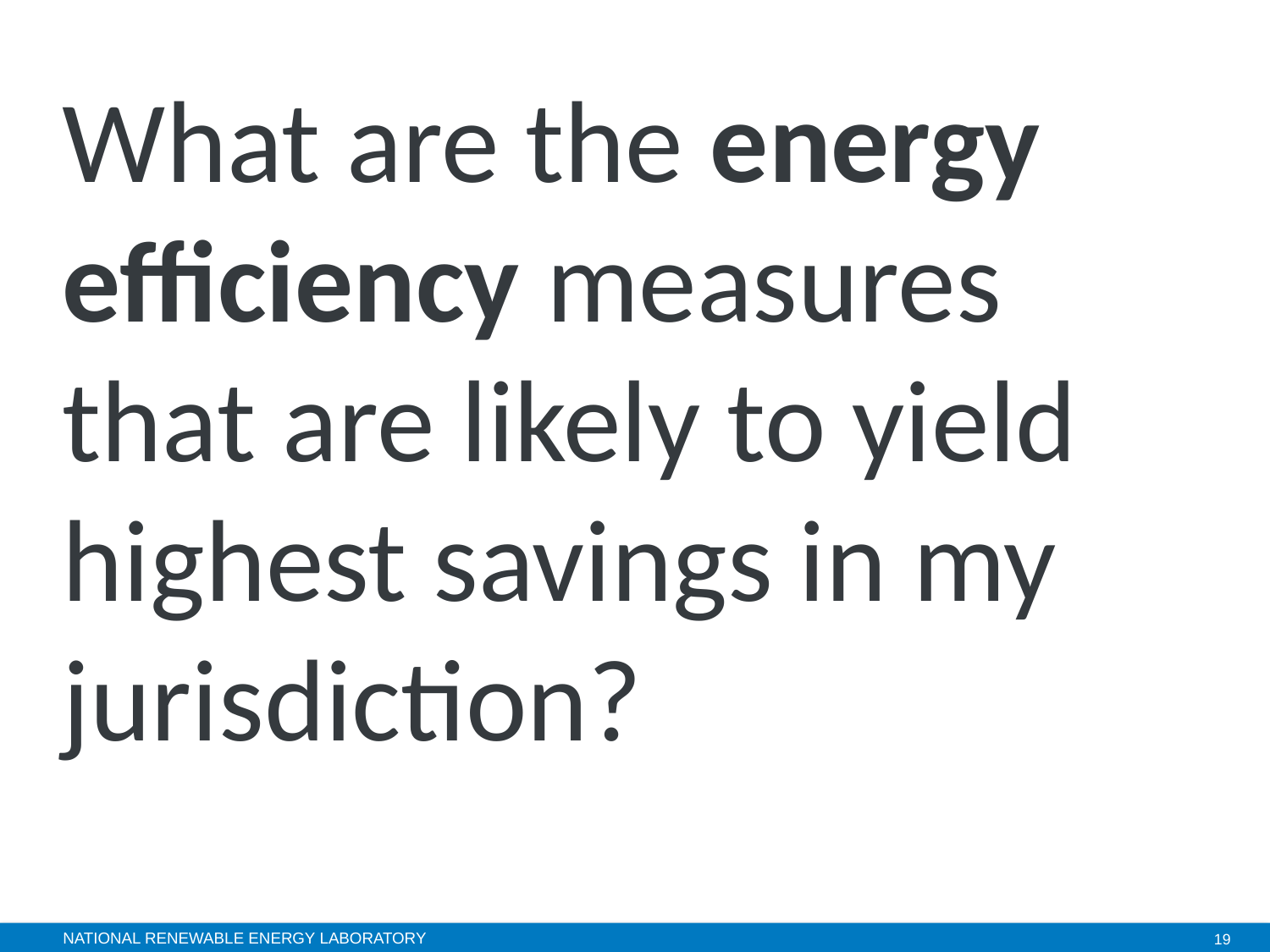

# What are the energy efficiency measures that are likely to yield highest savings in my jurisdiction?